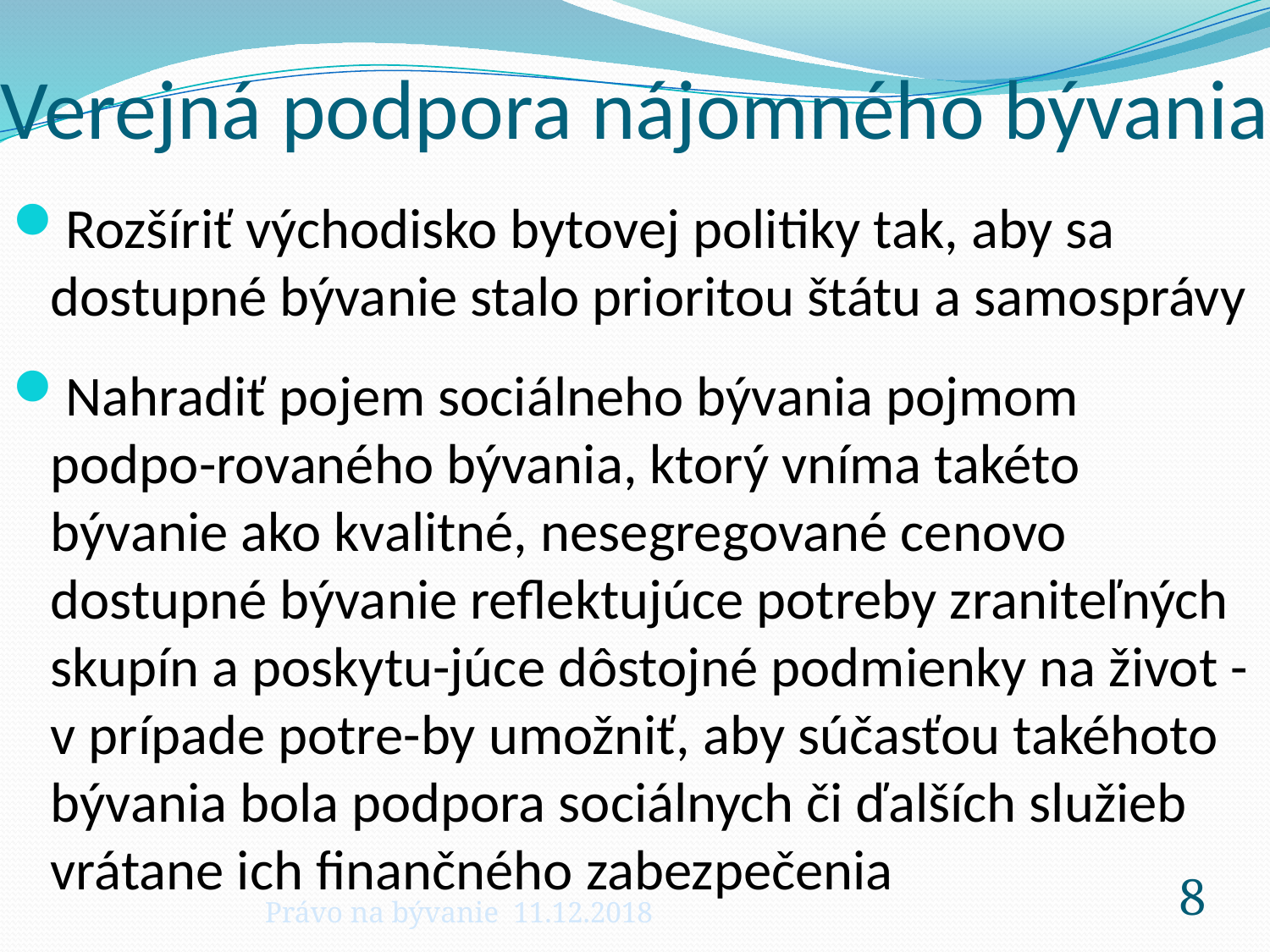

# Verejná podpora nájomného bývania
Rozšíriť východisko bytovej politiky tak, aby sa dostupné bývanie stalo prioritou štátu a samosprávy
Nahradiť pojem sociálneho bývania pojmom podpo-rovaného bývania, ktorý vníma takéto bývanie ako kvalitné, nesegregované cenovo dostupné bývanie reflektujúce potreby zraniteľných skupín a poskytu-júce dôstojné podmienky na život - v prípade potre-by umožniť, aby súčasťou takéhoto bývania bola podpora sociálnych či ďalších služieb vrátane ich finančného zabezpečenia
Právo na bývanie  11.12.2018
8